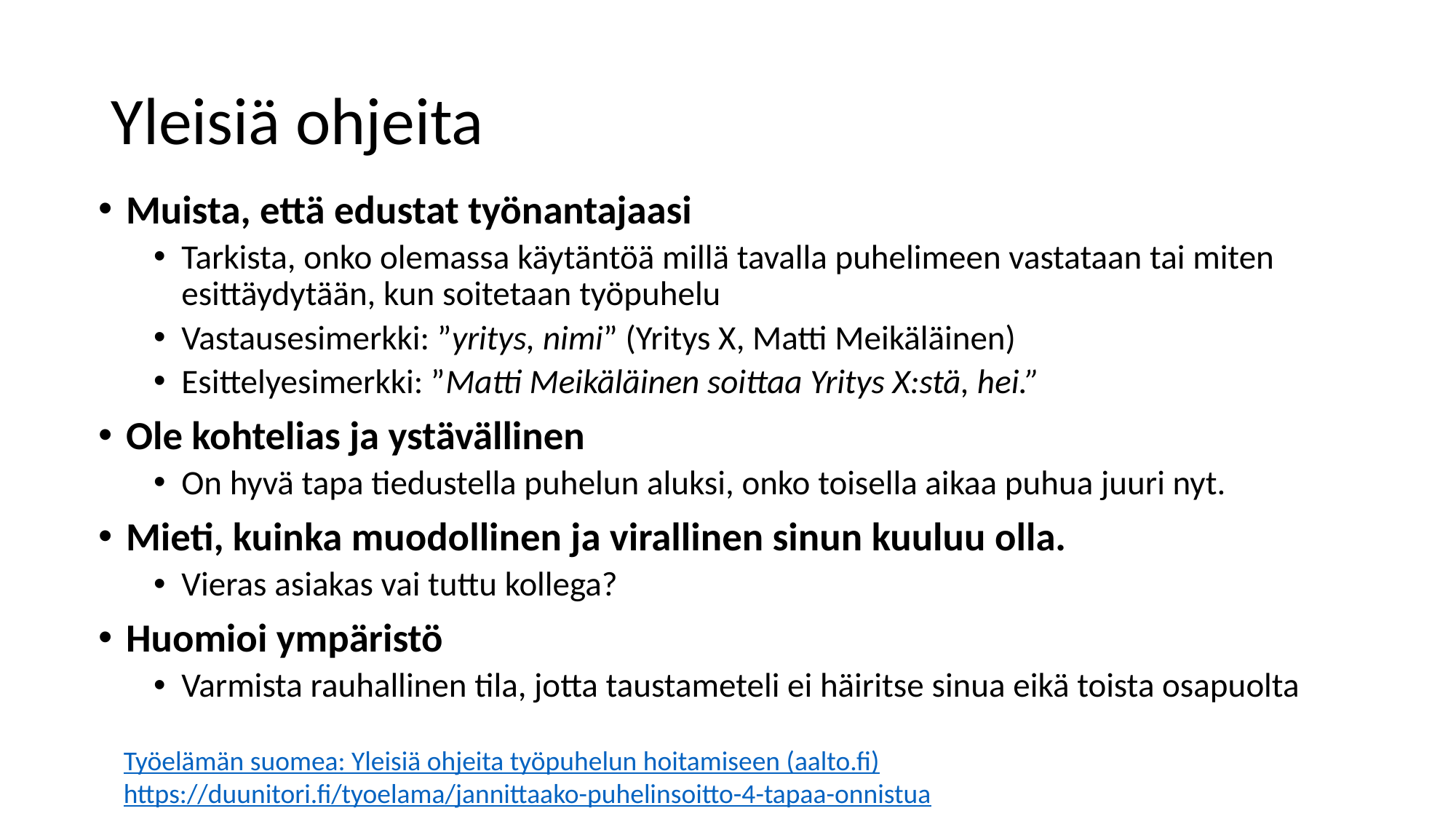

# Yleisiä ohjeita
Muista, että edustat työnantajaasi
Tarkista, onko olemassa käytäntöä millä tavalla puhelimeen vastataan tai miten esittäydytään, kun soitetaan työpuhelu
Vastausesimerkki: ”yritys, nimi” (Yritys X, Matti Meikäläinen)
Esittelyesimerkki: ”Matti Meikäläinen soittaa Yritys X:stä, hei.”
Ole kohtelias ja ystävällinen
On hyvä tapa tiedustella puhelun aluksi, onko toisella aikaa puhua juuri nyt.
Mieti, kuinka muodollinen ja virallinen sinun kuuluu olla.
Vieras asiakas vai tuttu kollega?
Huomioi ympäristö
Varmista rauhallinen tila, jotta taustameteli ei häiritse sinua eikä toista osapuolta
Työelämän suomea: Yleisiä ohjeita työpuhelun hoitamiseen (aalto.fi)
https://duunitori.fi/tyoelama/jannittaako-puhelinsoitto-4-tapaa-onnistua